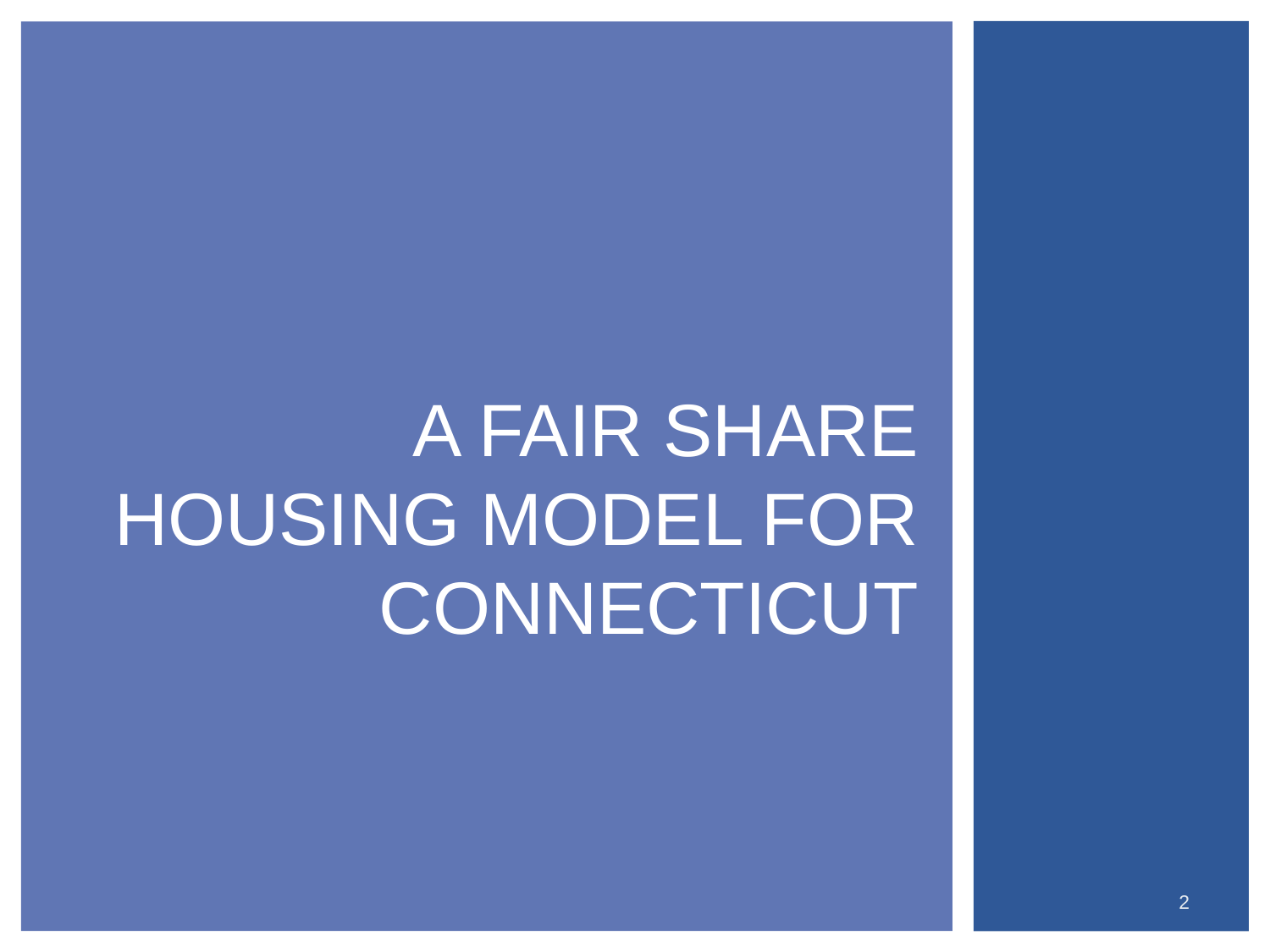

# A FAIR SHARE HOUSING MODEL FOR CONNECTICUT

2